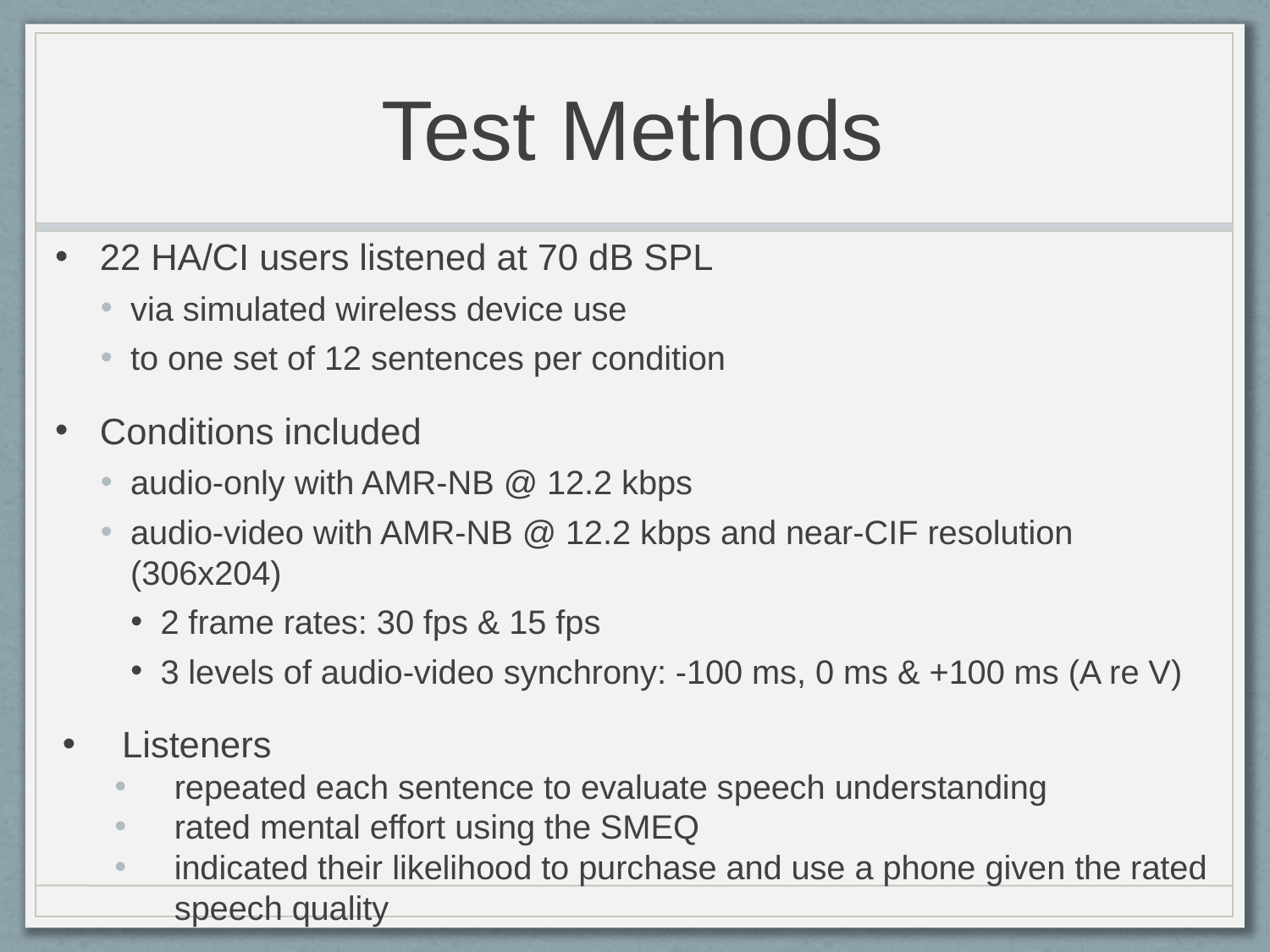

# Test Methods
22 HA/CI users listened at 70 dB SPL
via simulated wireless device use
to one set of 12 sentences per condition
Conditions included
audio-only with AMR-NB @ 12.2 kbps
audio-video with AMR-NB @ 12.2 kbps and near-CIF resolution (306x204)
2 frame rates: 30 fps & 15 fps
3 levels of audio-video synchrony: -100 ms, 0 ms & +100 ms (A re V)
Listeners
repeated each sentence to evaluate speech understanding
rated mental effort using the SMEQ
indicated their likelihood to purchase and use a phone given the rated speech quality